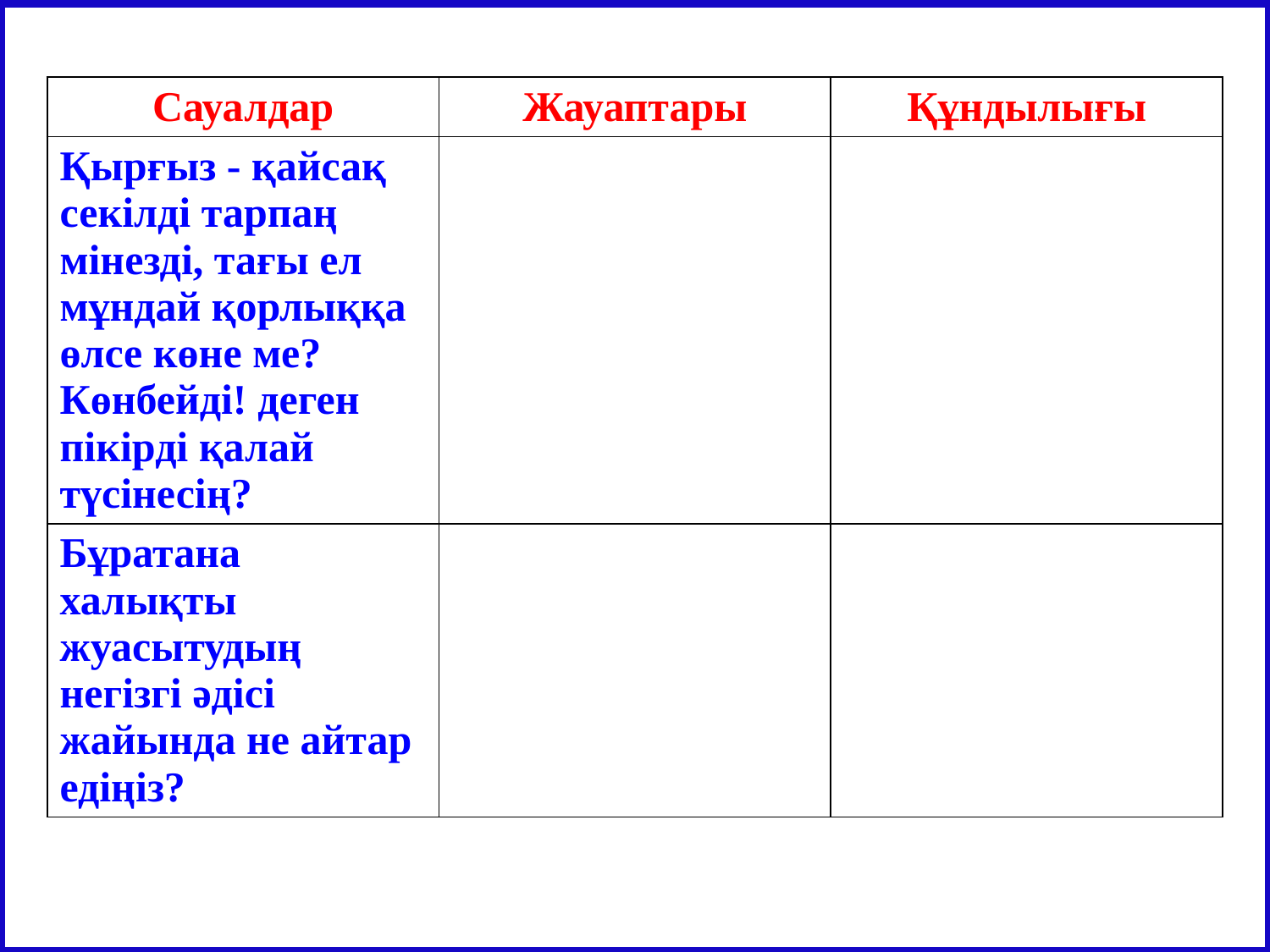

| Сауалдар | Жауаптары | Құндылығы |
| --- | --- | --- |
| Қырғыз - қайсақ секілді тарпаң мінезді, тағы ел мұндай қорлыққа өлсе көне ме? Көнбейді! деген пікірді қалай түсінесің? |  |  |
| Бұратана халықты жуасытудың негізгі әдісі жайында не айтар едіңіз? |  |  |